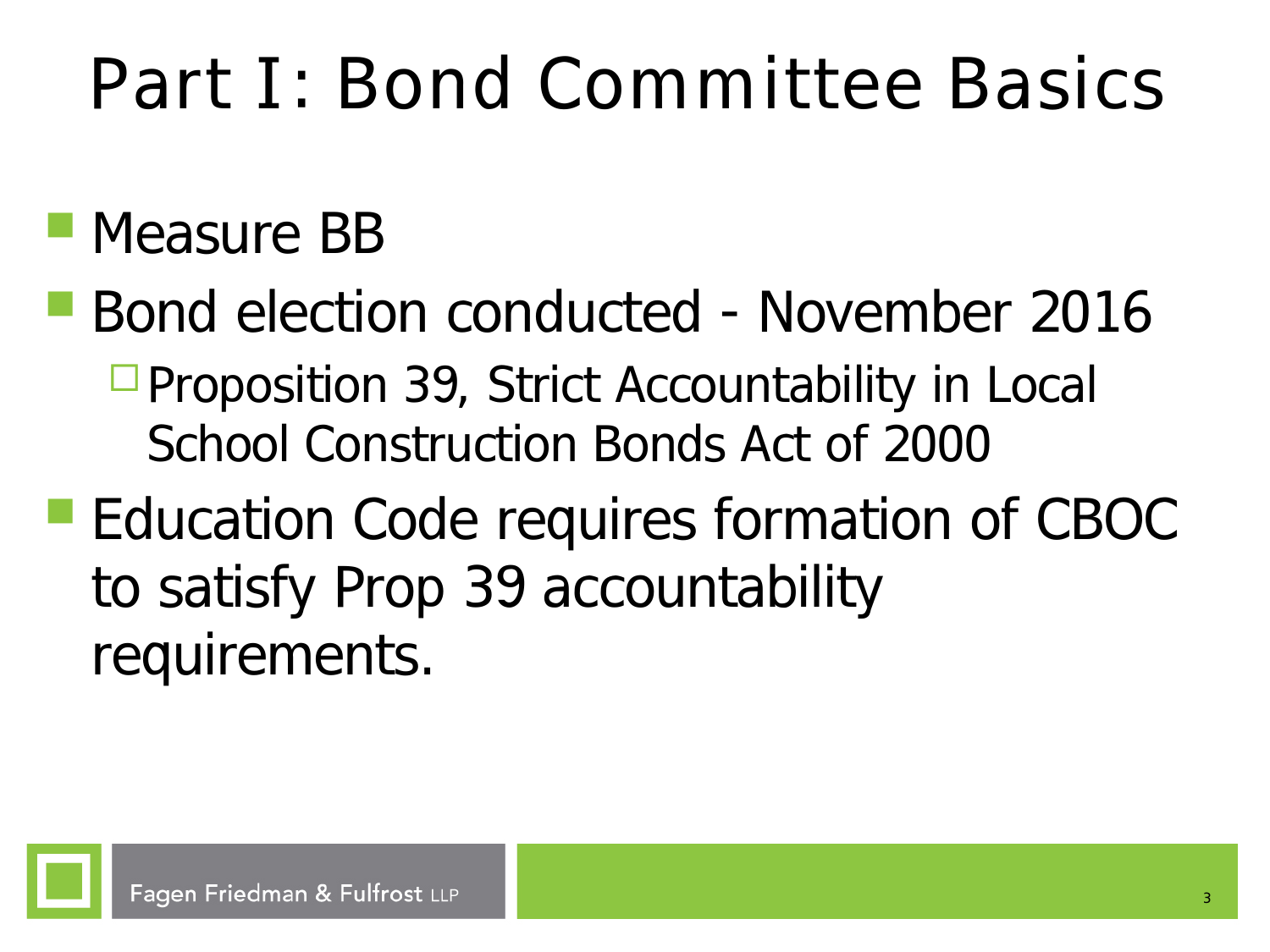

# Part I: Bond Committee Basics
Measure BB
Bond election conducted - November 2016
Proposition 39, Strict Accountability in Local School Construction Bonds Act of 2000
Education Code requires formation of CBOC to satisfy Prop 39 accountability requirements.